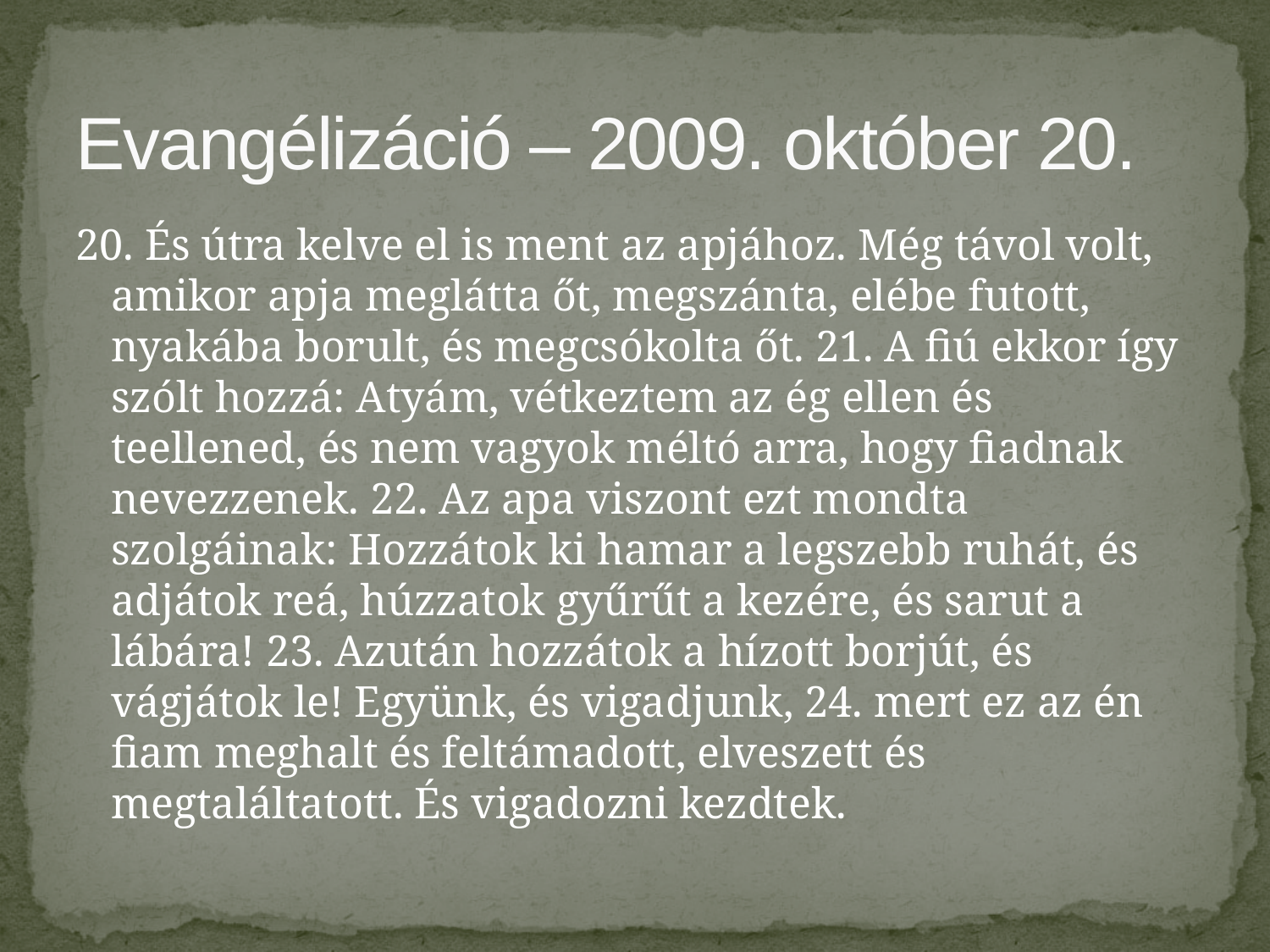

# Evangélizáció – 2009. október 20.
20. És útra kelve el is ment az apjához. Még távol volt, amikor apja meglátta őt, megszánta, elébe futott, nyakába borult, és megcsókolta őt. 21. A fiú ekkor így szólt hozzá: Atyám, vétkeztem az ég ellen és teellened, és nem vagyok méltó arra, hogy fiadnak nevezzenek. 22. Az apa viszont ezt mondta szolgáinak: Hozzátok ki hamar a legszebb ruhát, és adjátok reá, húzzatok gyűrűt a kezére, és sarut a lábára! 23. Azután hozzátok a hízott borjút, és vágjátok le! Együnk, és vigadjunk, 24. mert ez az én fiam meghalt és feltámadott, elveszett és megtaláltatott. És vigadozni kezdtek.